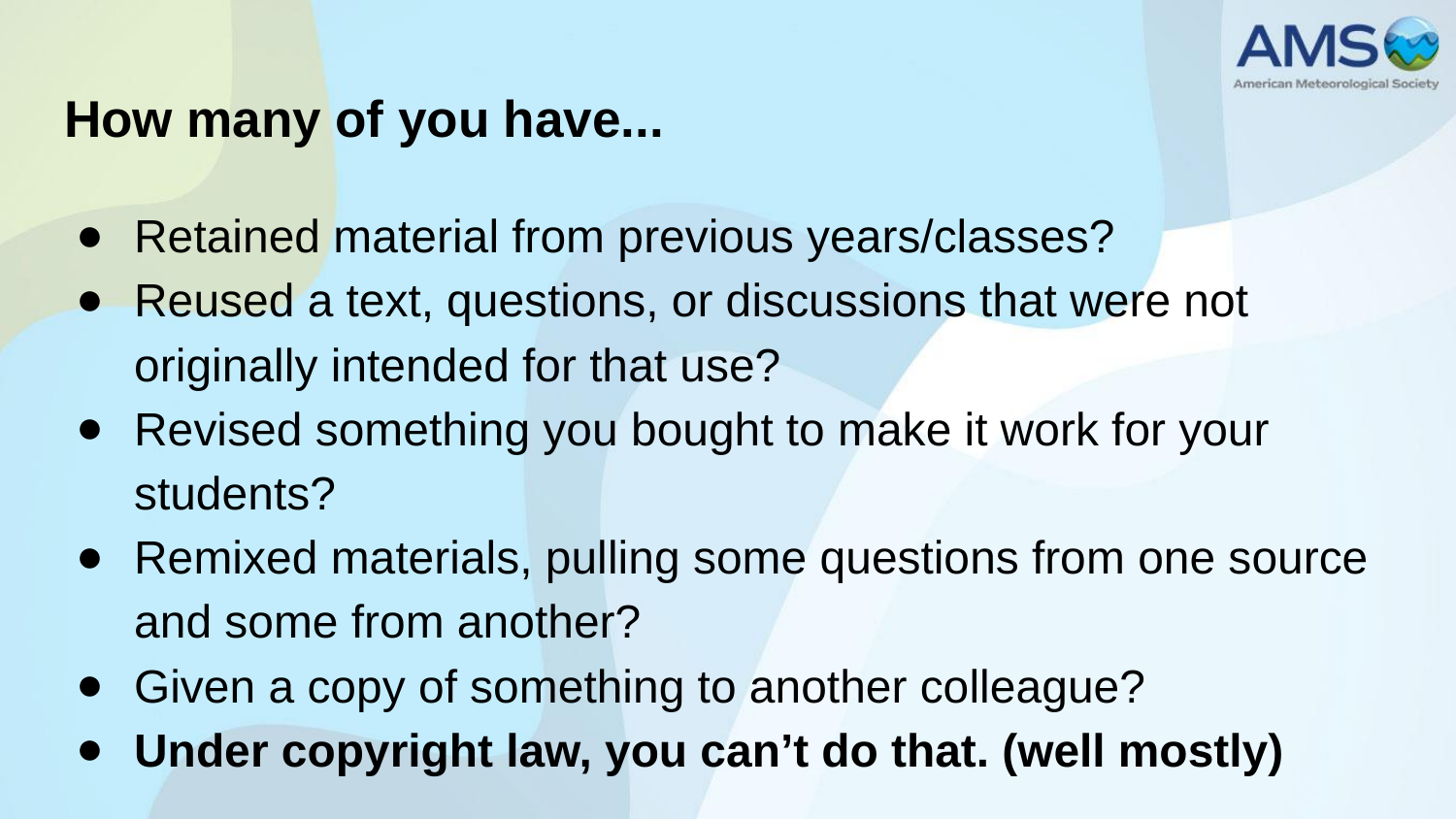

# How many of you have...
Retained material from previous years/classes?
Reused a text, questions, or discussions that were not originally intended for that use?
Revised something you bought to make it work for your students?
Remixed materials, pulling some questions from one source and some from another?
Given a copy of something to another colleague?
Under copyright law, you can’t do that. (well mostly)